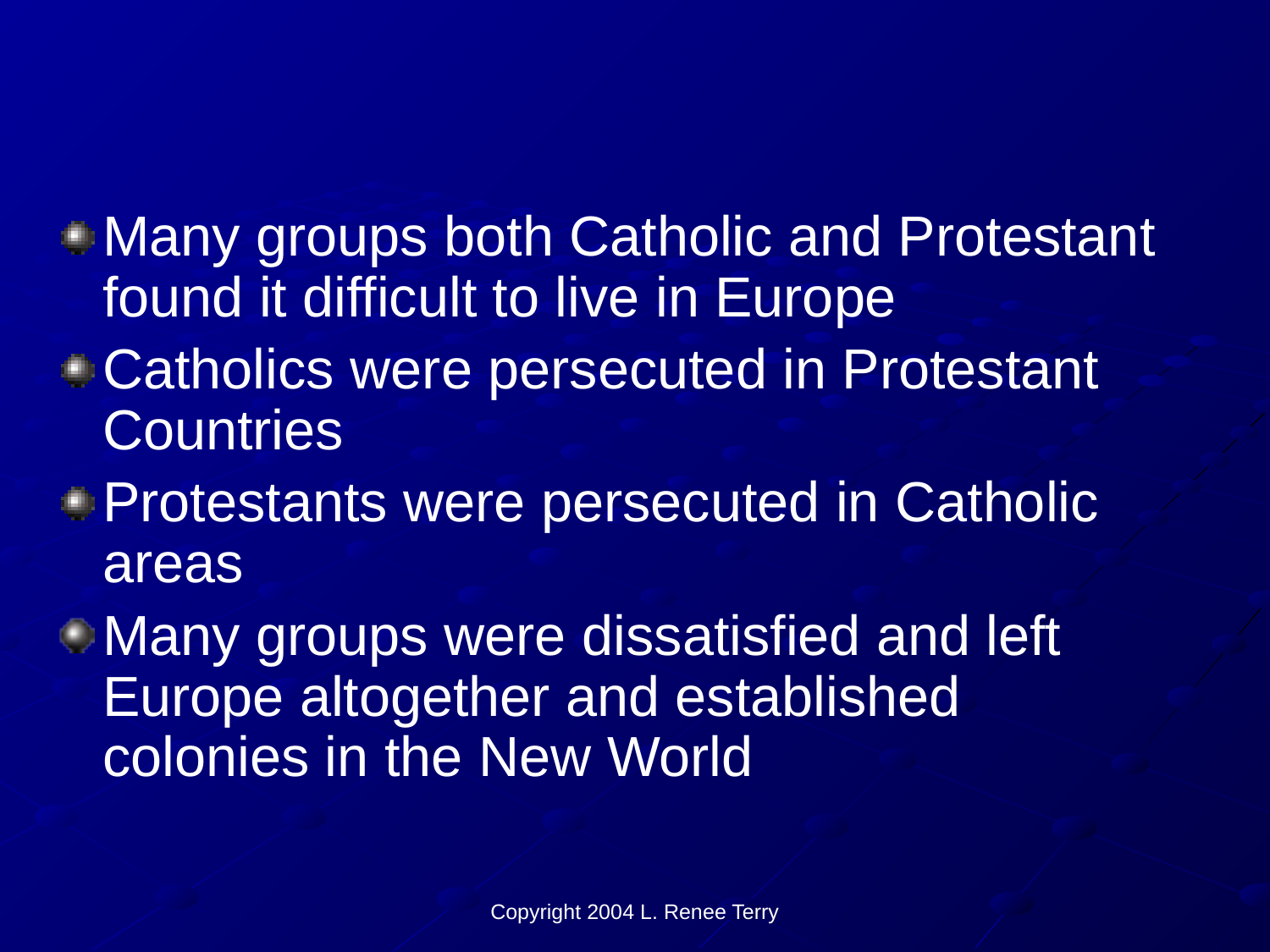

#
Many groups both Catholic and Protestant found it difficult to live in Europe
Catholics were persecuted in Protestant Countries
Protestants were persecuted in Catholic areas
Many groups were dissatisfied and left Europe altogether and established colonies in the New World

Copyright 2004 L. Renee Terry